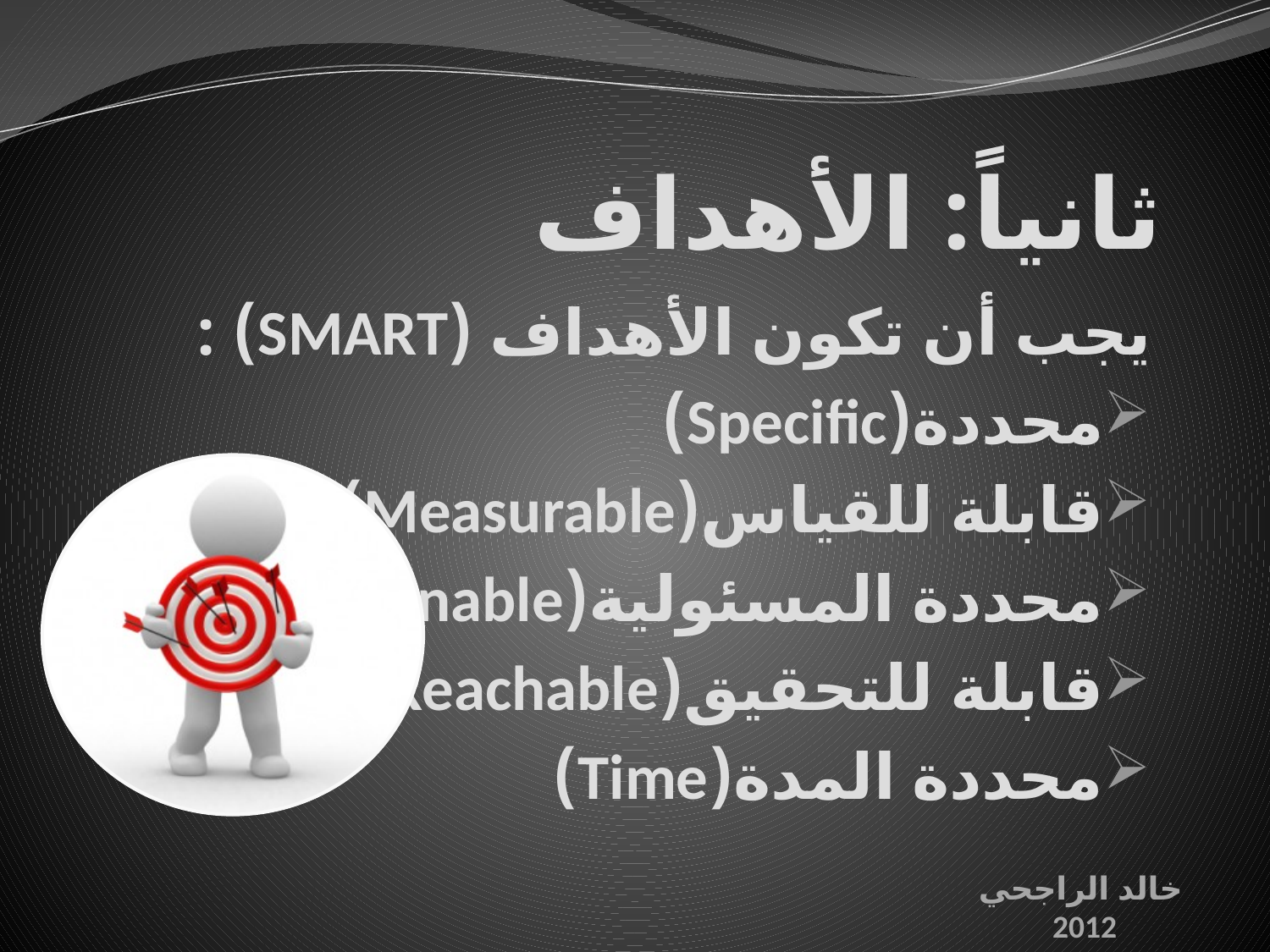

# ثانياً: الأهداف
يجب أن تكون الأهداف (SMART) :
محددة(Specific)
قابلة للقياس(Measurable)
محددة المسئولية(Assignable)
قابلة للتحقيق(Reachable)
محددة المدة(Time)

خالد الراجحي
2012